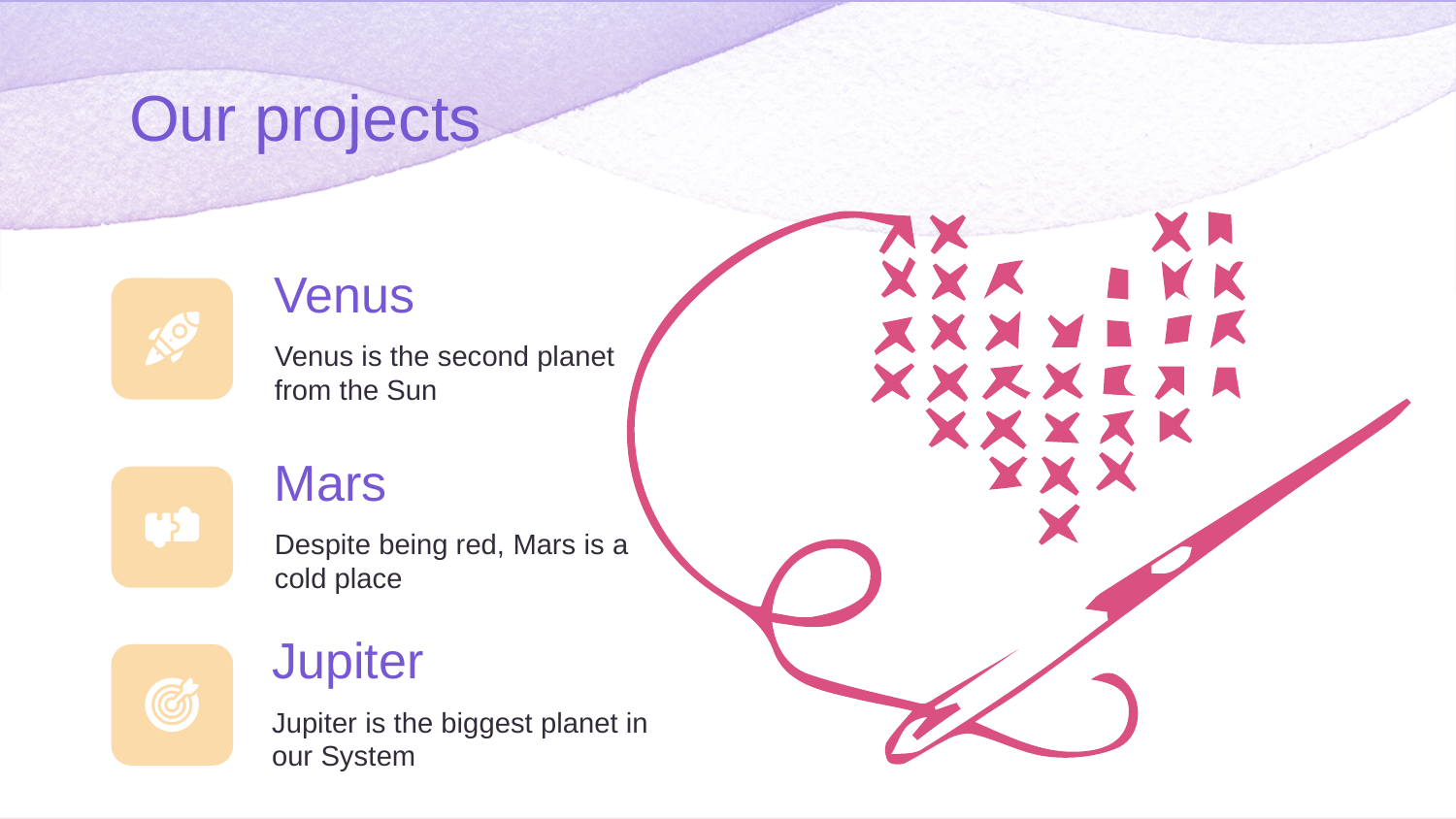

Our projects

# Venus

Venus is the second planet from the Sun

Mars

Despite being red, Mars is a cold place
Jupiter

Jupiter is the biggest planet in our System